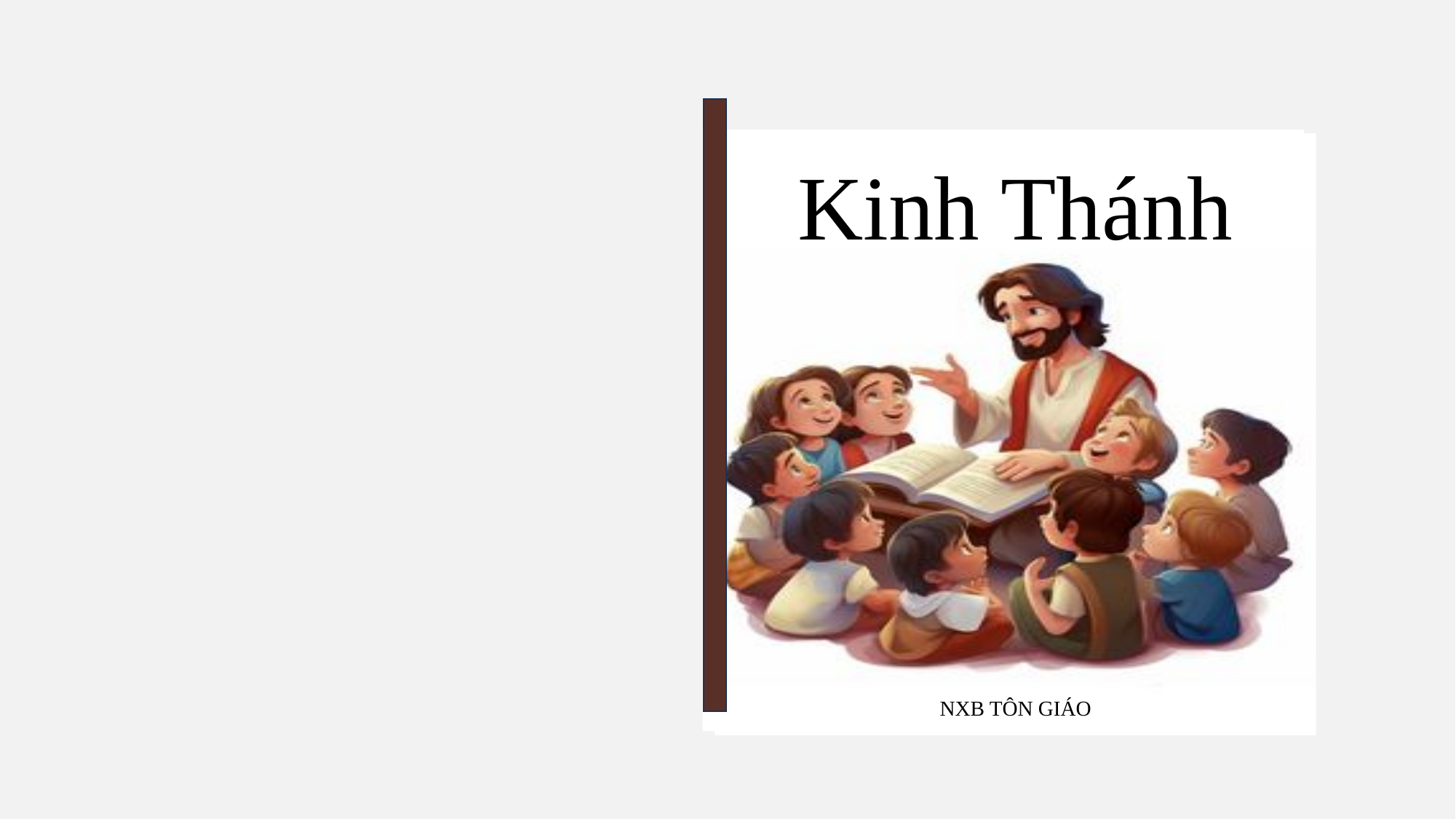

Kinh Thánh

NXB TÔN GIÁO

Tin Mừng theo thánh Mátthêu
28, 16 - 20